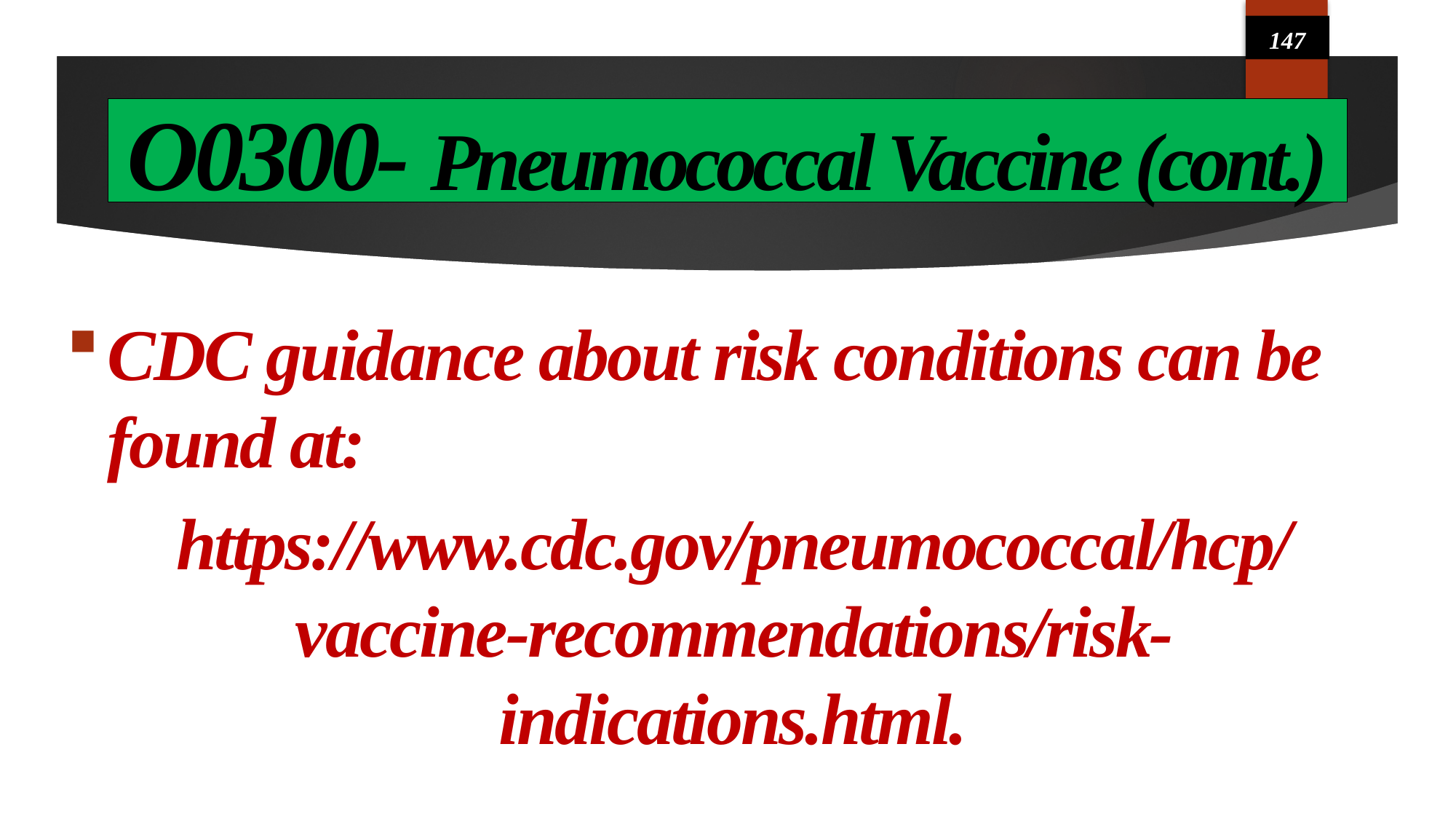

147
# O0300- Pneumococcal Vaccine (cont.)
CDC guidance about risk conditions can be found at:
https://www.cdc.gov/pneumococcal/hcp/vaccine-recommendations/risk-indications.html.